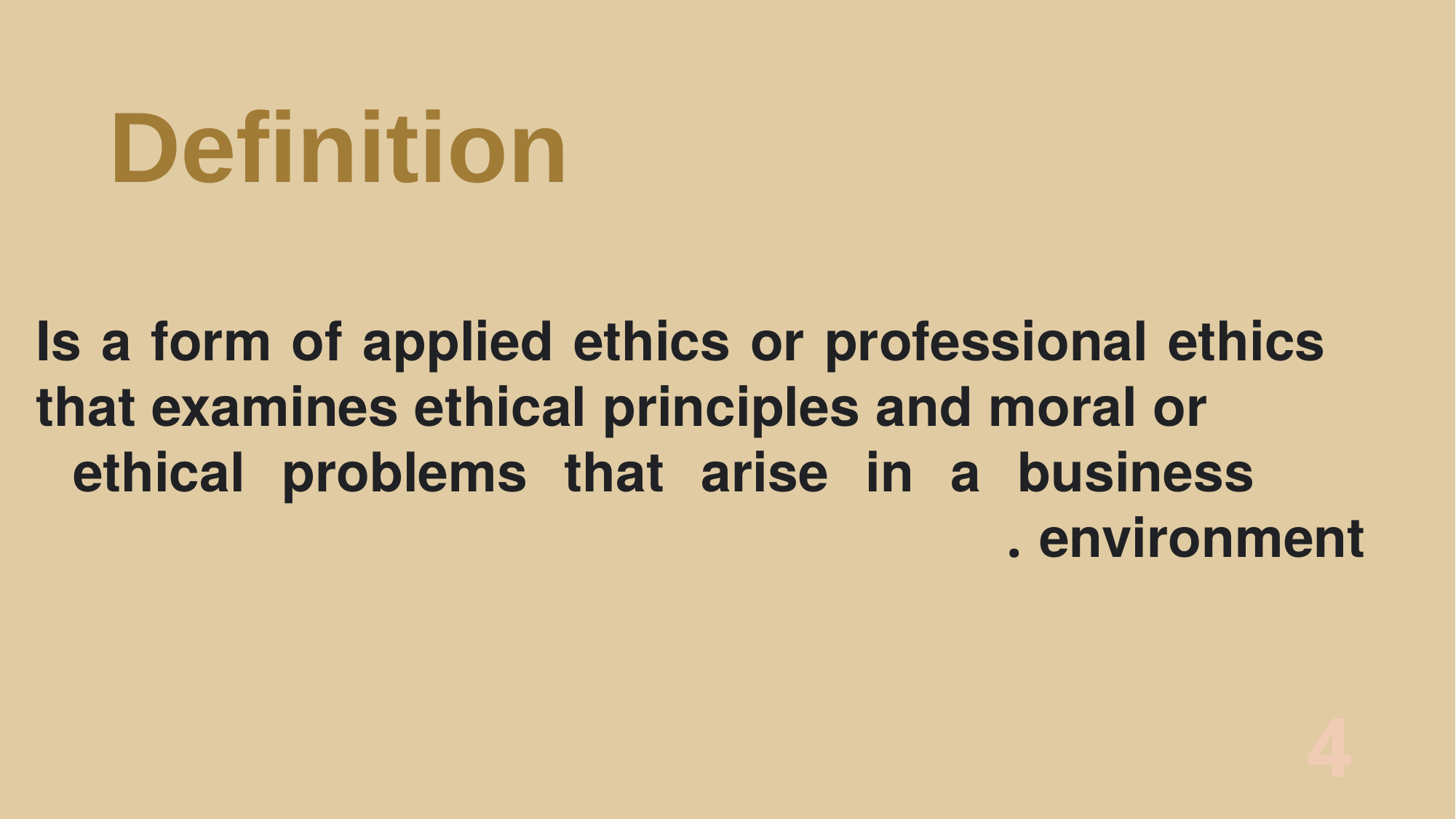

Definition
Is a form of applied ethics or professional ethics   that examines ethical principles and moral or            ethical problems that arise in a business    environment .
4